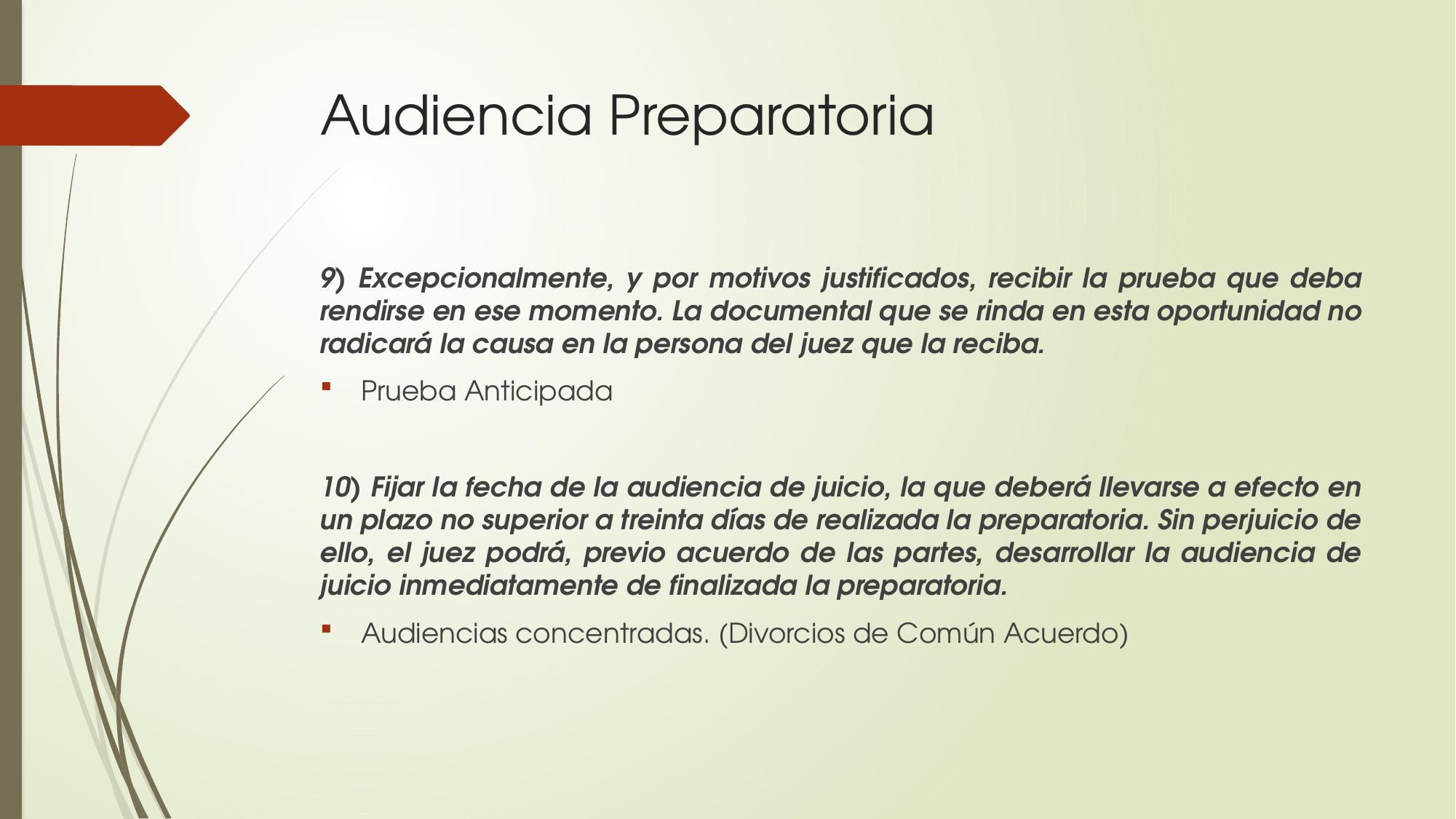

# Audiencia Preparatoria
9) Excepcionalmente, y por motivos justificados, recibir la prueba que deba rendirse en ese momento. La documental que se rinda en esta oportunidad no radicará la causa en la persona del juez que la reciba.
Prueba Anticipada

10) Fijar la fecha de la audiencia de juicio, la que deberá llevarse a efecto en un plazo no superior a treinta días de realizada la preparatoria. Sin perjuicio de ello, el juez podrá, previo acuerdo de las partes, desarrollar la audiencia de juicio inmediatamente de finalizada la preparatoria.
Audiencias concentradas. (Divorcios de Común Acuerdo)